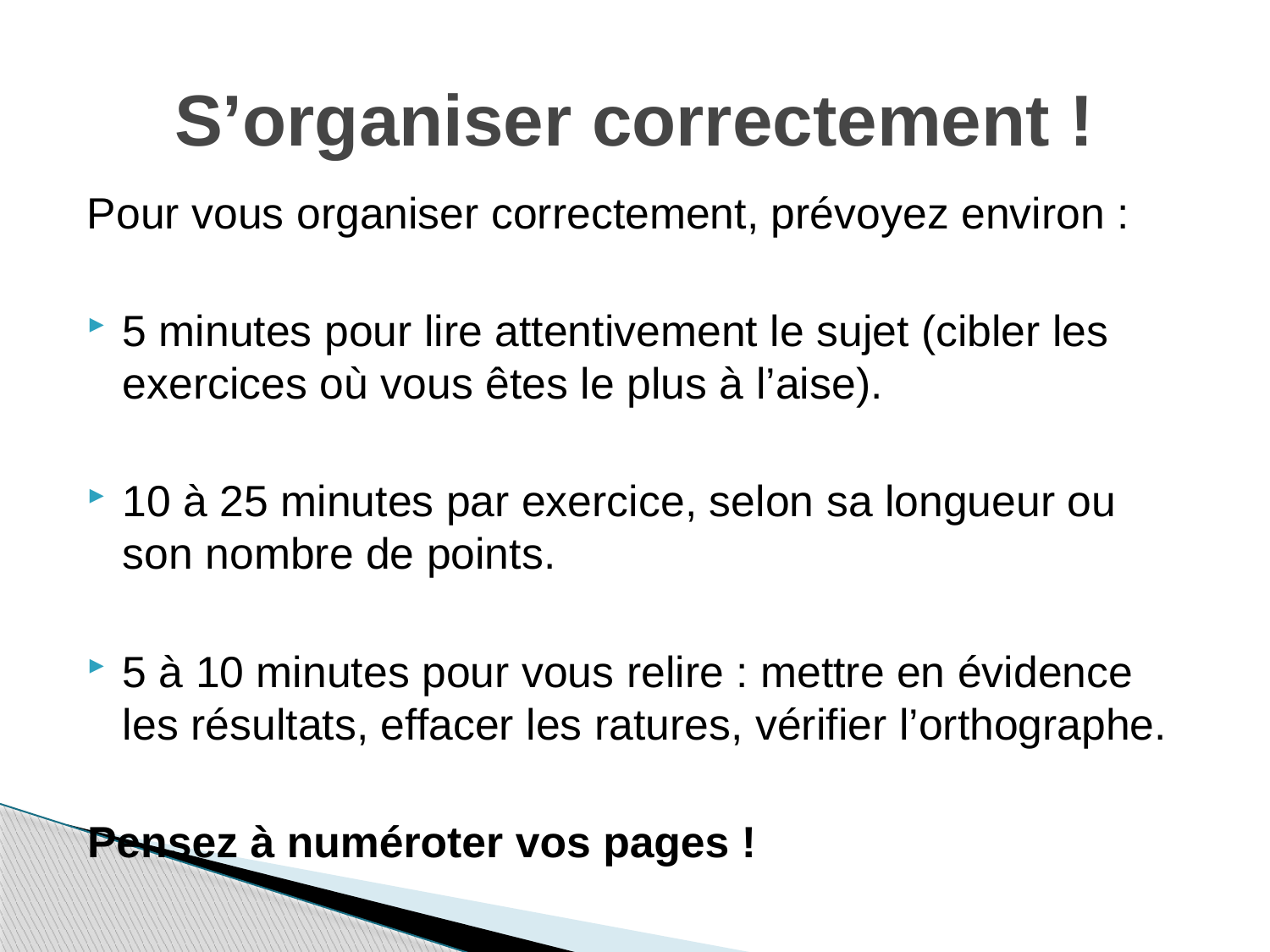

# S’organiser correctement !
Pour vous organiser correctement, prévoyez environ :

5 minutes pour lire attentivement le sujet (cibler les exercices où vous êtes le plus à l’aise).

10 à 25 minutes par exercice, selon sa longueur ou son nombre de points.

5 à 10 minutes pour vous relire : mettre en évidence les résultats, effacer les ratures, vérifier l’orthographe.

Pensez à numéroter vos pages !